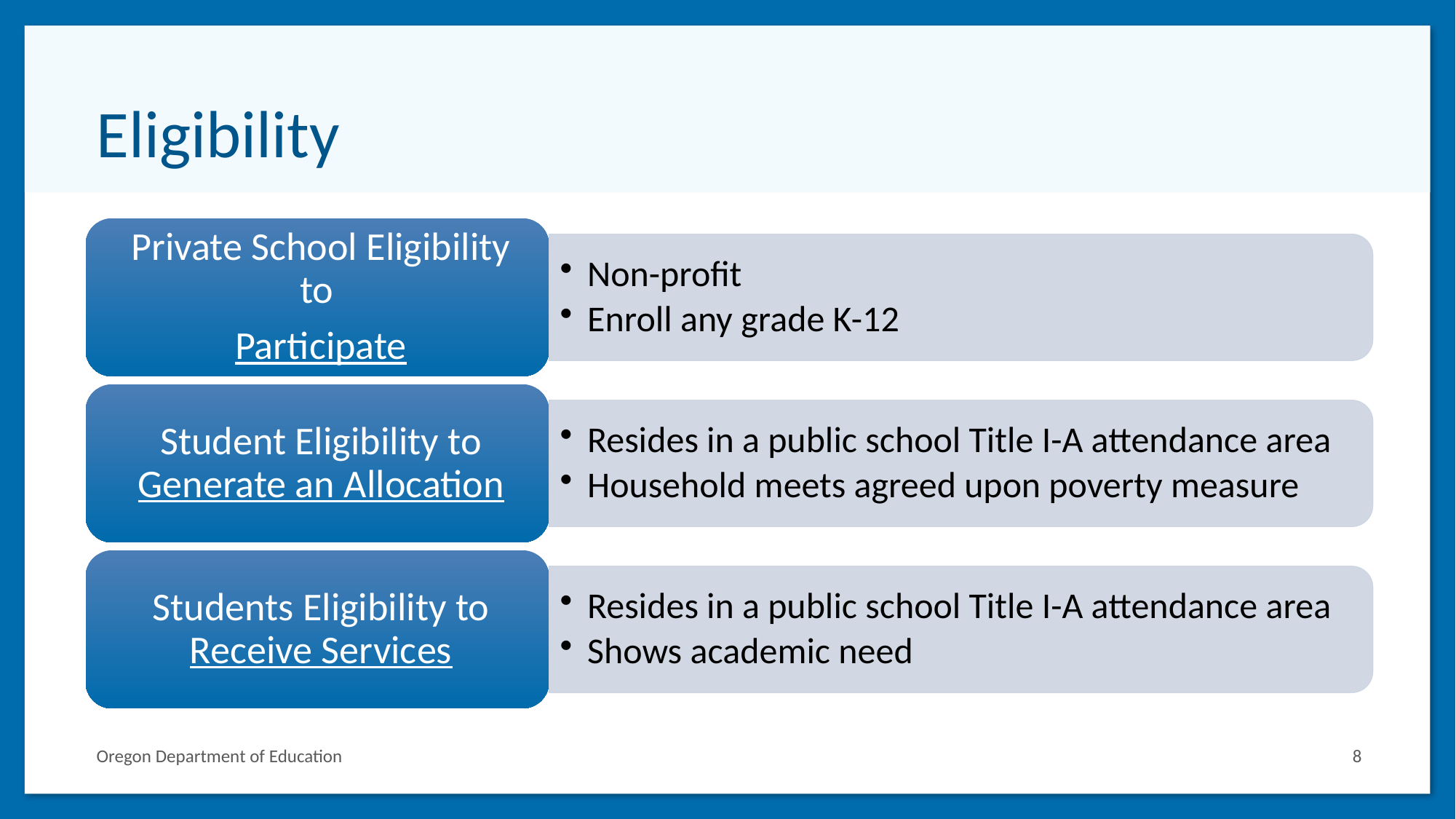

# Eligibility
Non-profit
Enroll any grade K-12
Private School Eligibility to
Participate
Resides in a public school Title I-A attendance area
Household meets agreed upon poverty measure
Student Eligibility to Generate an Allocation
Resides in a public school Title I-A attendance area
Shows academic need
Students Eligibility to Receive Services
Oregon Department of Education
8